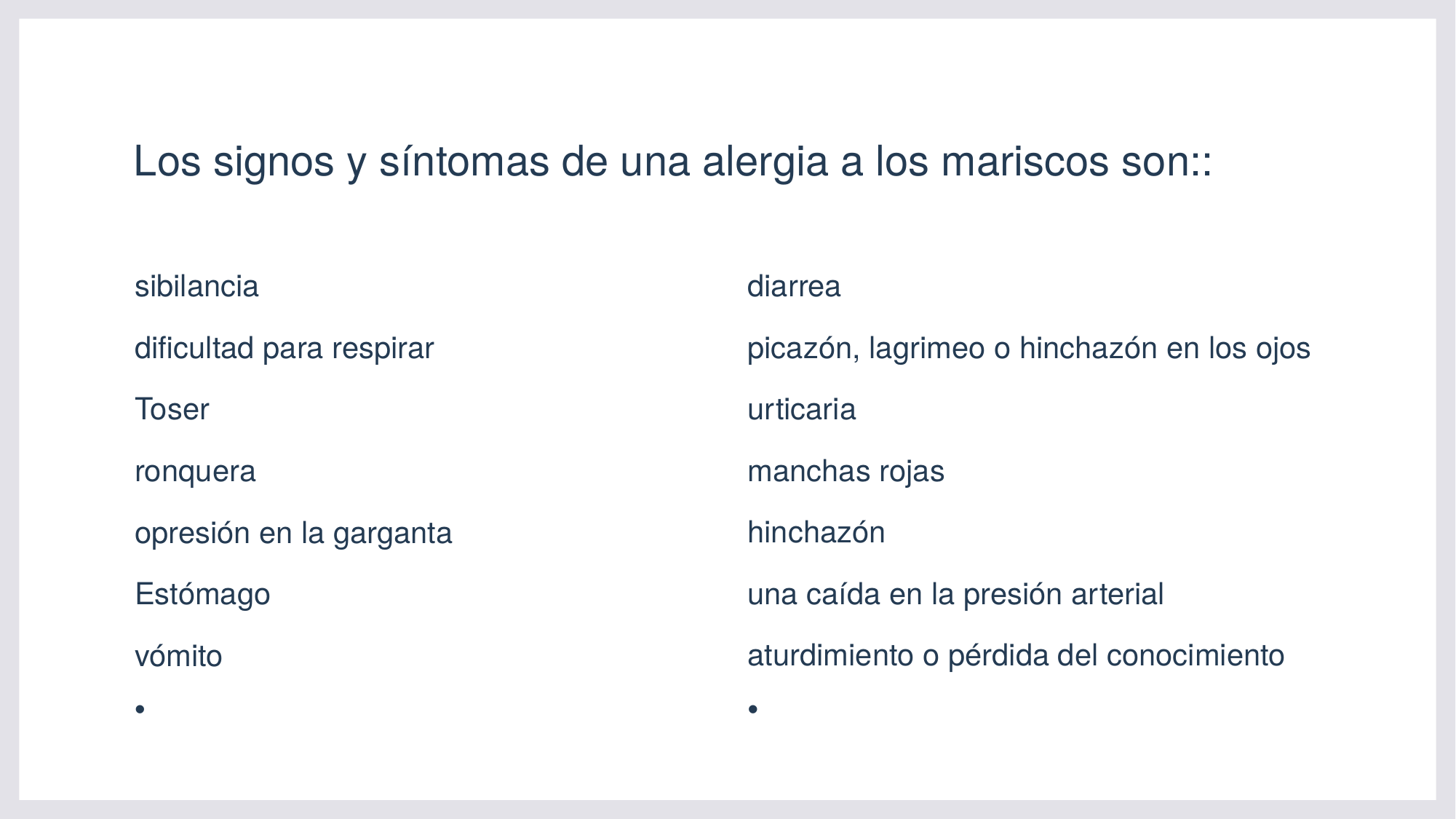

# Los signos y síntomas de una alergia a los mariscos son::
sibilancia
dificultad para respirar
Toser
ronquera
opresión en la garganta
Estómago
vómito

diarrea
picazón, lagrimeo o hinchazón en los ojos
urticaria
manchas rojas
hinchazón
una caída en la presión arterial
aturdimiento o pérdida del conocimiento